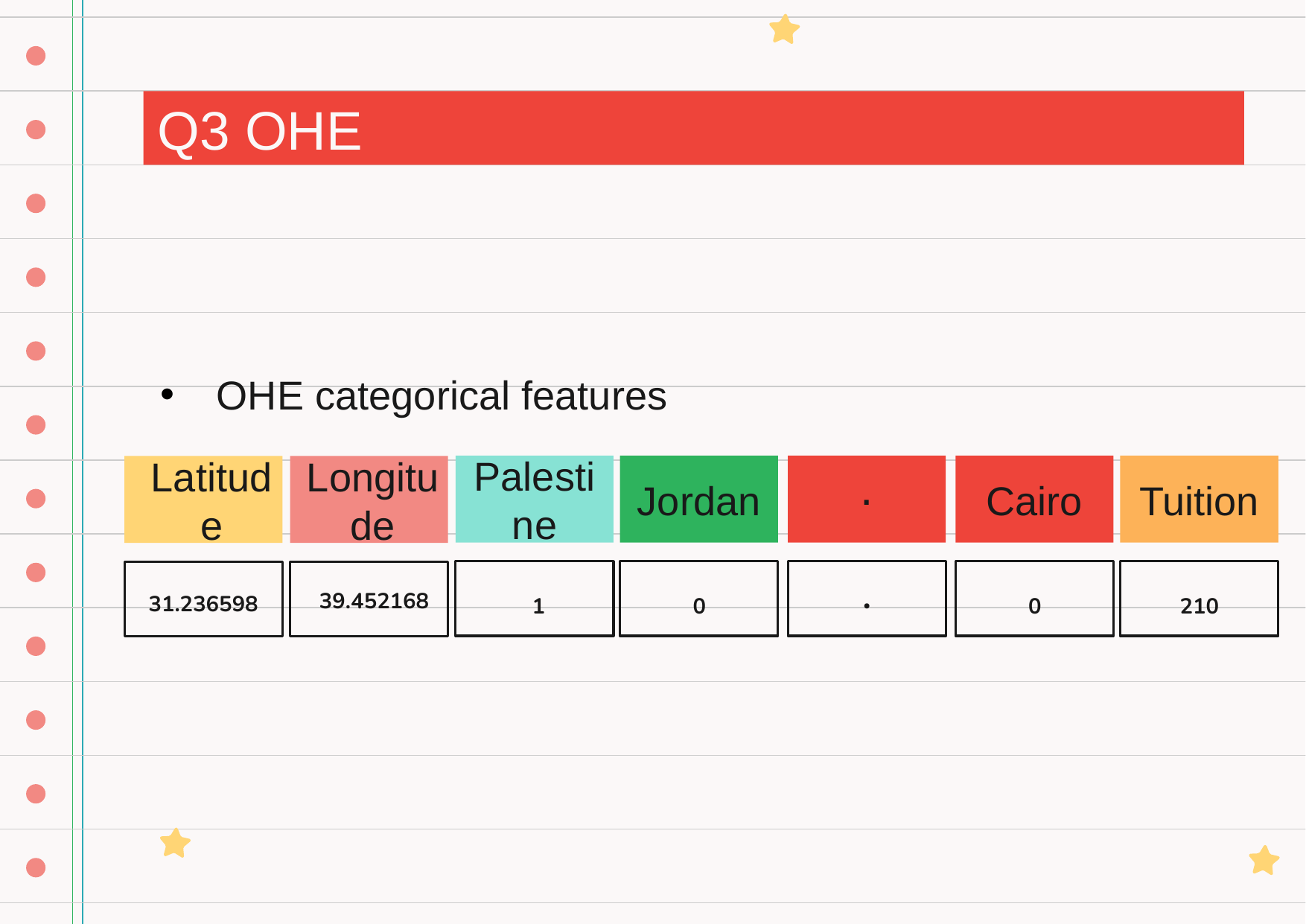

Q3 OHE
OHE categorical features

.
Palestine
Jordan
Cairo
Tuition
Latitude
Longitude
.

39.452168
31.236598
1
0
0
210